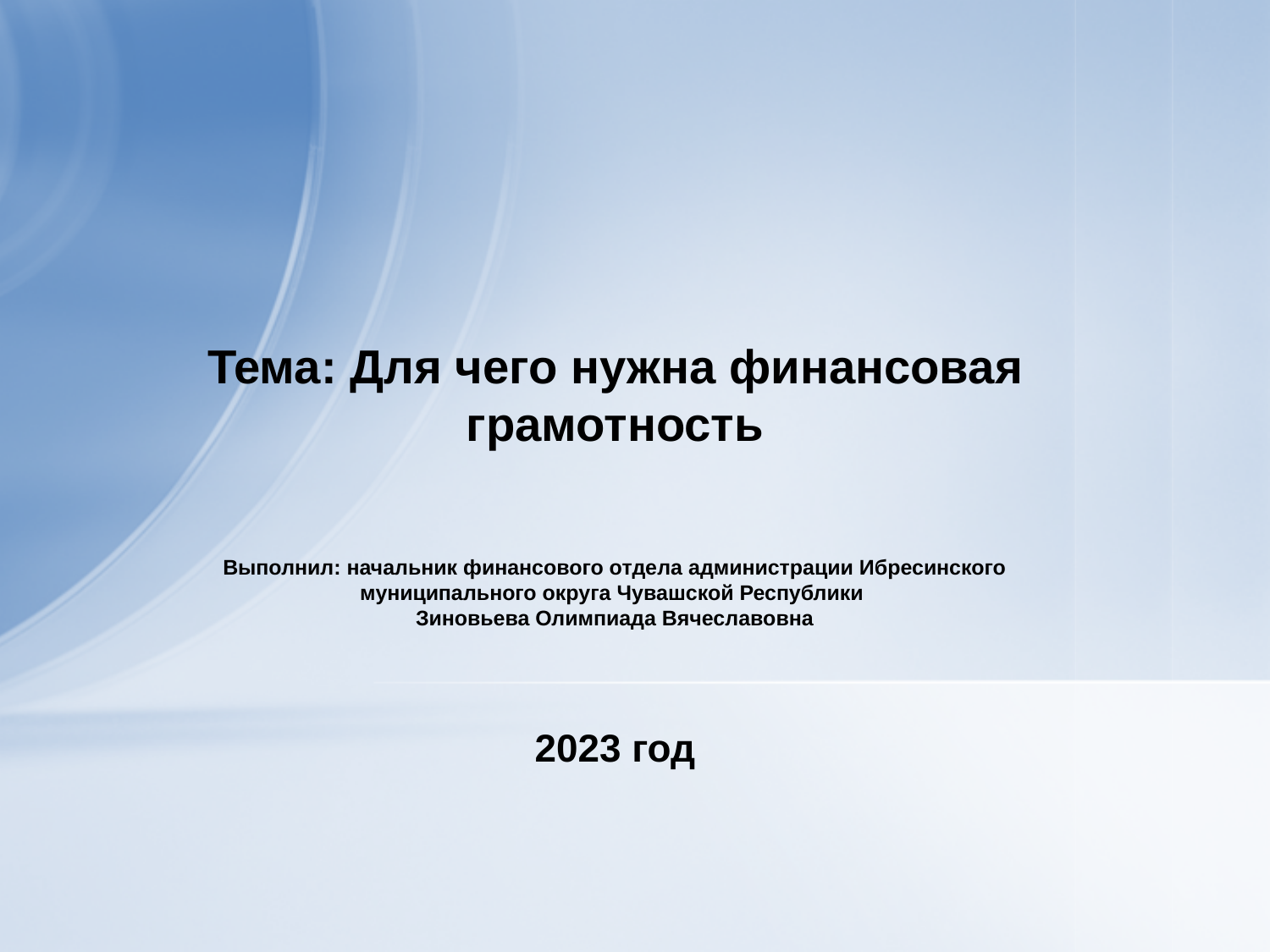

# Тема: Для чего нужна финансовая грамотность Выполнил: начальник финансового отдела администрации Ибресинского муниципального округа Чувашской Республики Зиновьева Олимпиада Вячеславовна 2023 год